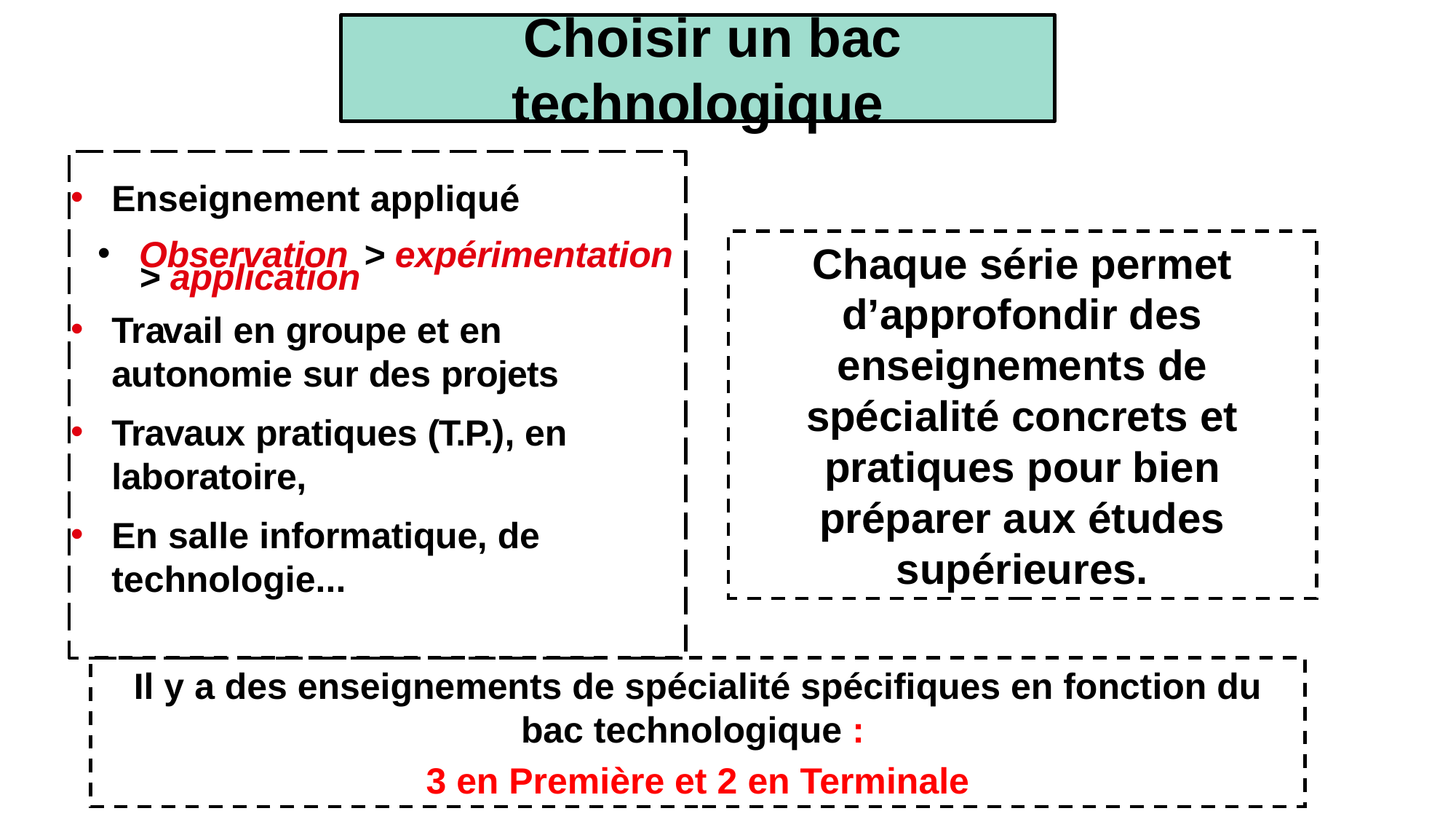

Choisir un bac technologique

Enseignement appliqué

Observation > expérimentation > application
Travail en groupe et en autonomie sur des projets
Travaux pratiques (T.P.), en laboratoire,
En salle informatique, de technologie...

Chaque série permet d’approfondir des enseignements de spécialité concrets et pratiques pour bien préparer aux études supérieures.
Il y a des enseignements de spécialité spécifiques en fonction du bac technologique :
3 en Première et 2 en Terminale